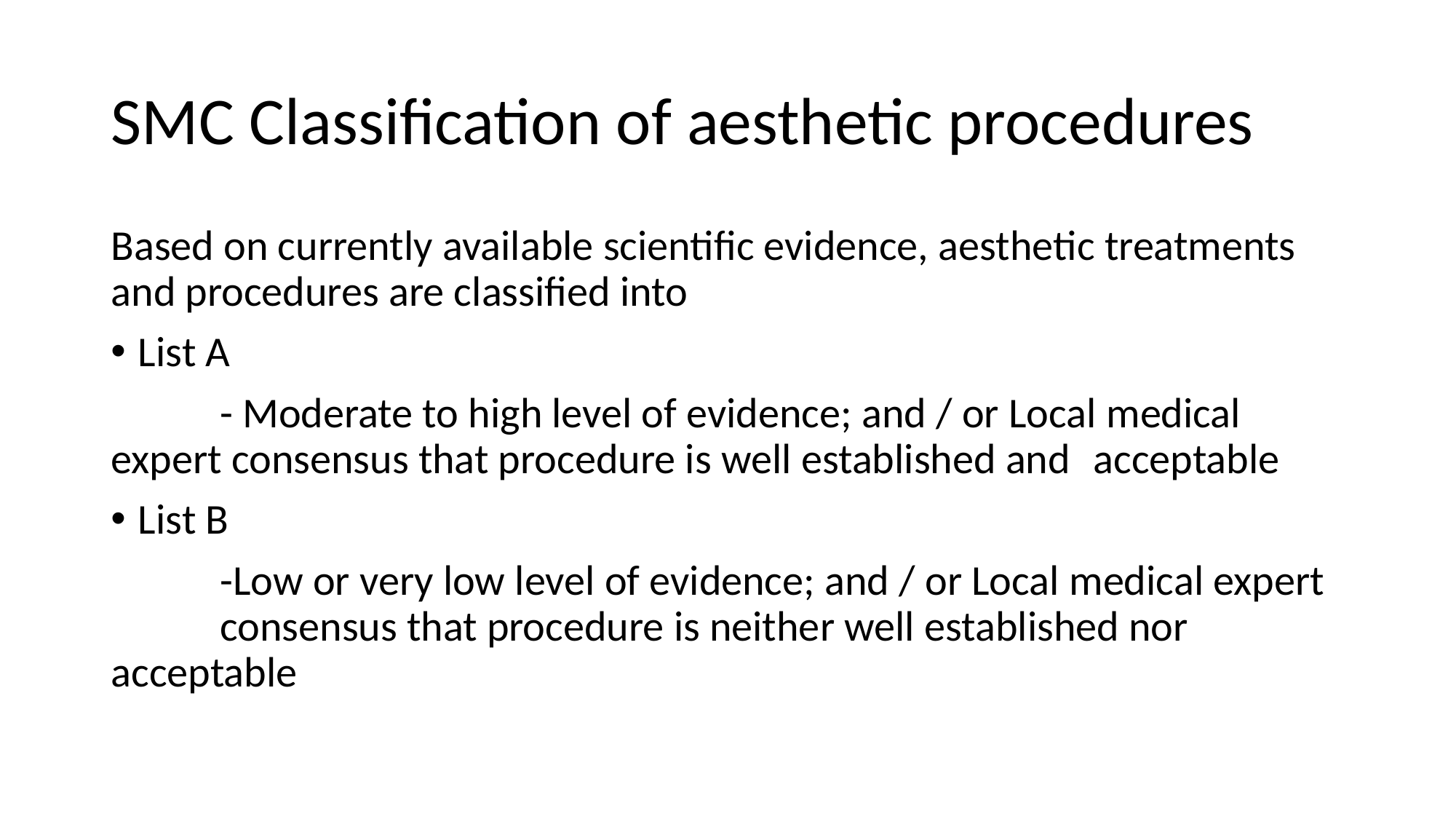

# SMC Classification of aesthetic procedures
Based on currently available scientific evidence, aesthetic treatments and procedures are classified into
List A
	- Moderate to high level of evidence; and / or Local medical 	expert consensus that procedure is well established and 	acceptable
List B
	-Low or very low level of evidence; and / or Local medical expert 	consensus that procedure is neither well established nor 	acceptable